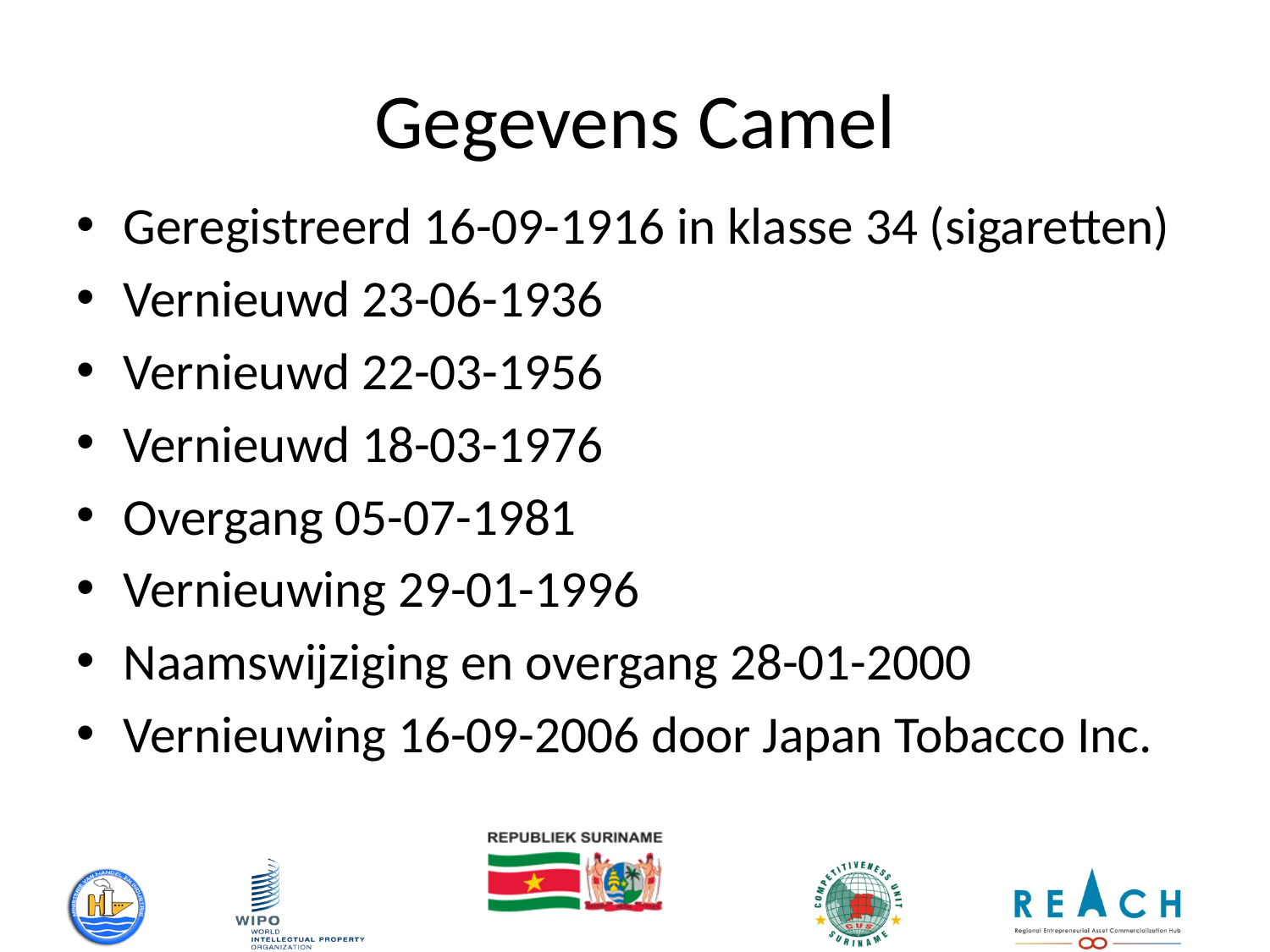

# Gegevens Camel
Geregistreerd 16-09-1916 in klasse 34 (sigaretten)
Vernieuwd 23-06-1936
Vernieuwd 22-03-1956
Vernieuwd 18-03-1976
Overgang 05-07-1981
Vernieuwing 29-01-1996
Naamswijziging en overgang 28-01-2000
Vernieuwing 16-09-2006 door Japan Tobacco Inc.